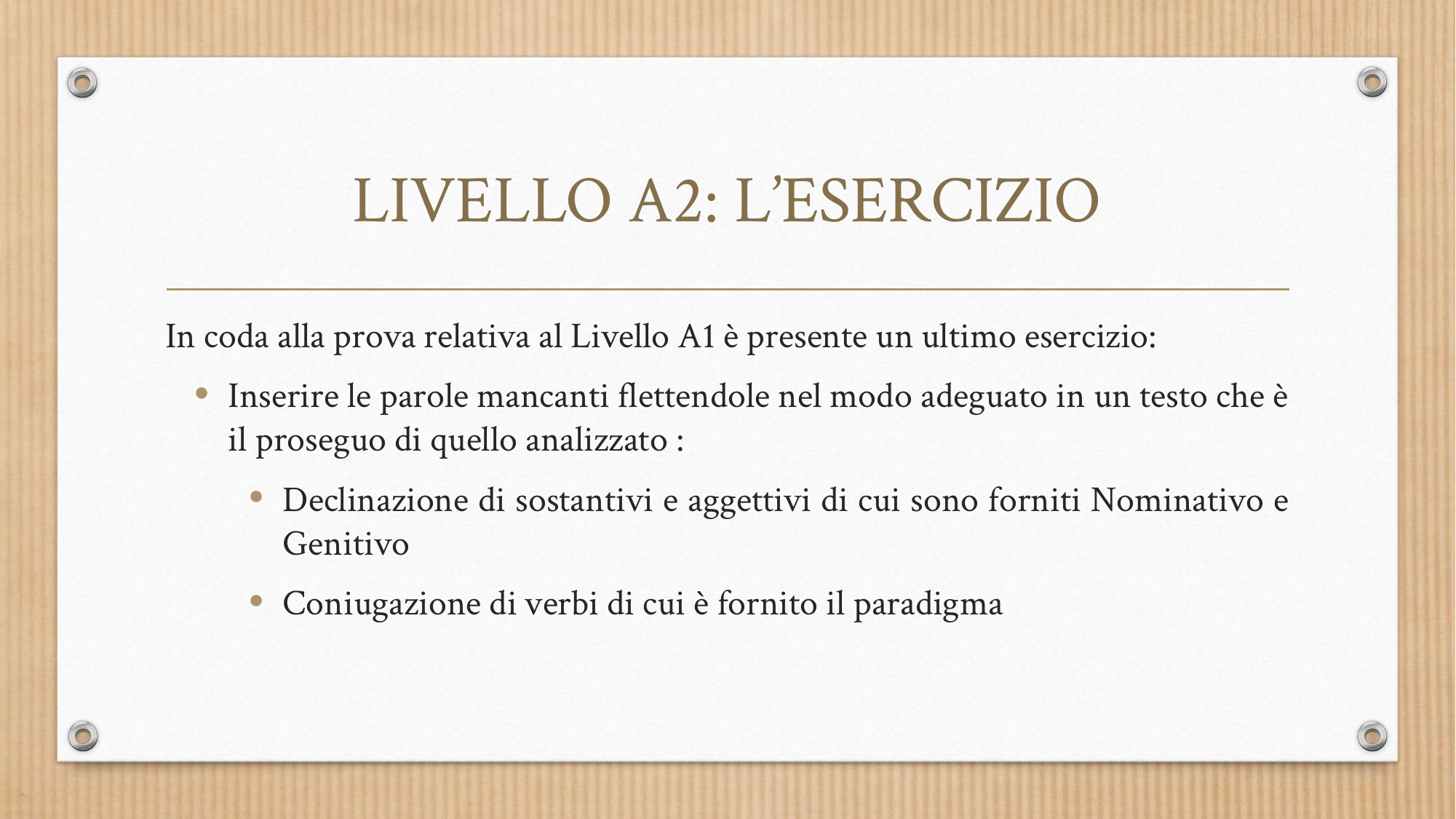

# LIVELLO A2: L’ESERCIZIO
In coda alla prova relativa al Livello A1 è presente un ultimo esercizio:
Inserire le parole mancanti flettendole nel modo adeguato in un testo che è il proseguo di quello analizzato :
Declinazione di sostantivi e aggettivi di cui sono forniti Nominativo e Genitivo
Coniugazione di verbi di cui è fornito il paradigma